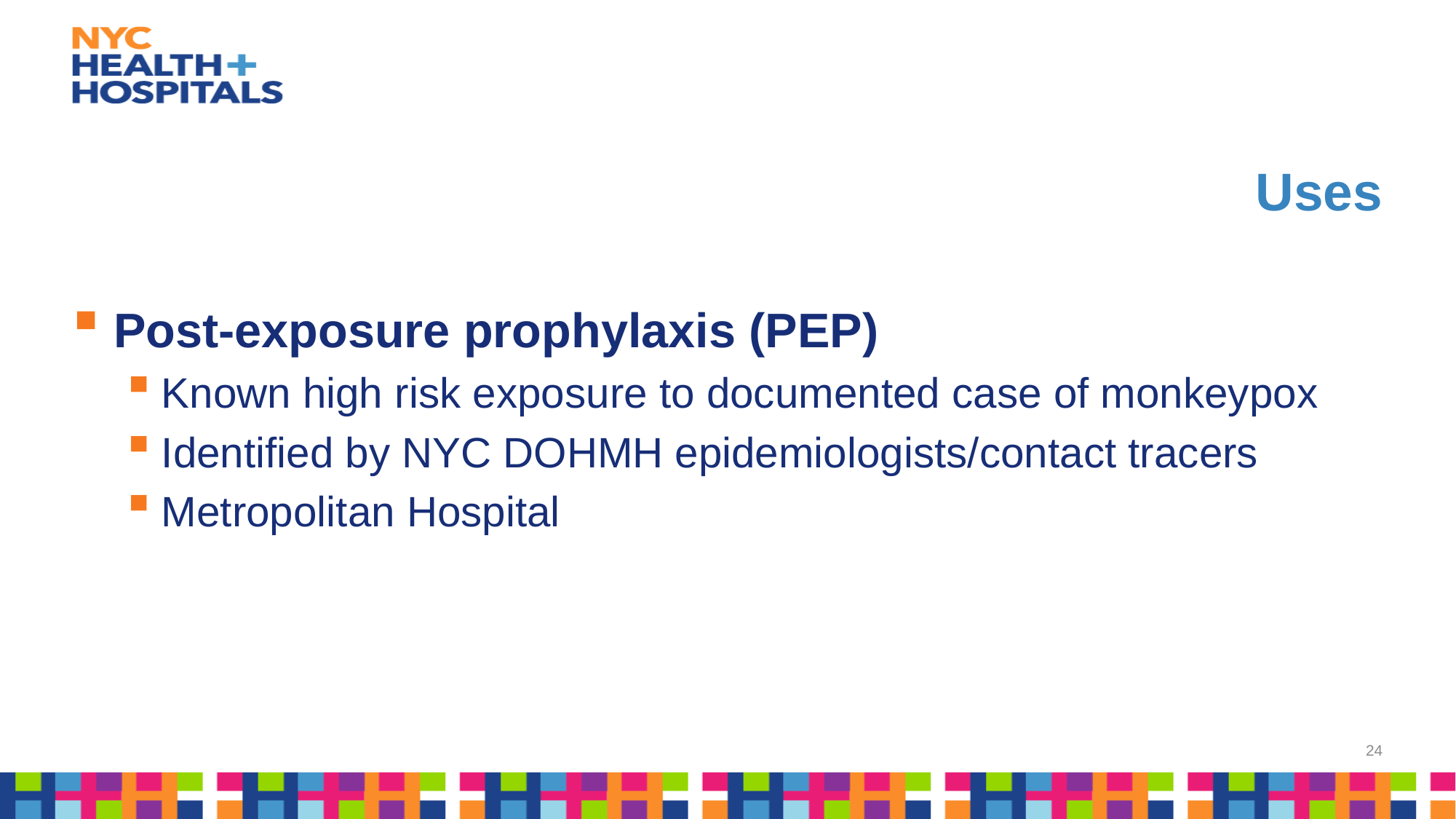

# Uses
Post-exposure prophylaxis (PEP)
Known high risk exposure to documented case of monkeypox
Identified by NYC DOHMH epidemiologists/contact tracers
Metropolitan Hospital

24